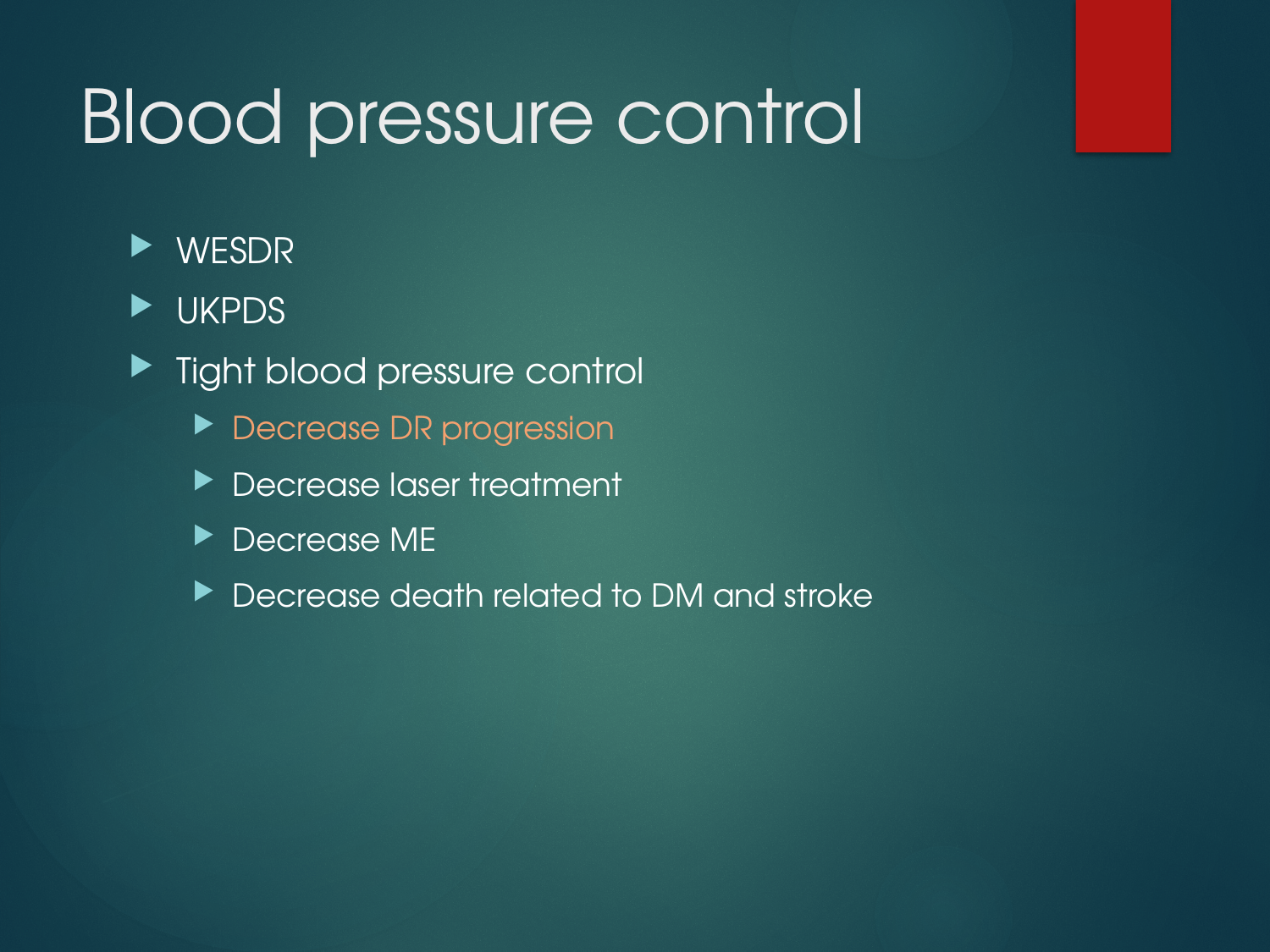

# Blood pressure control
WESDR
UKPDS
Tight blood pressure control
Decrease DR progression
Decrease laser treatment
Decrease ME
Decrease death related to DM and stroke